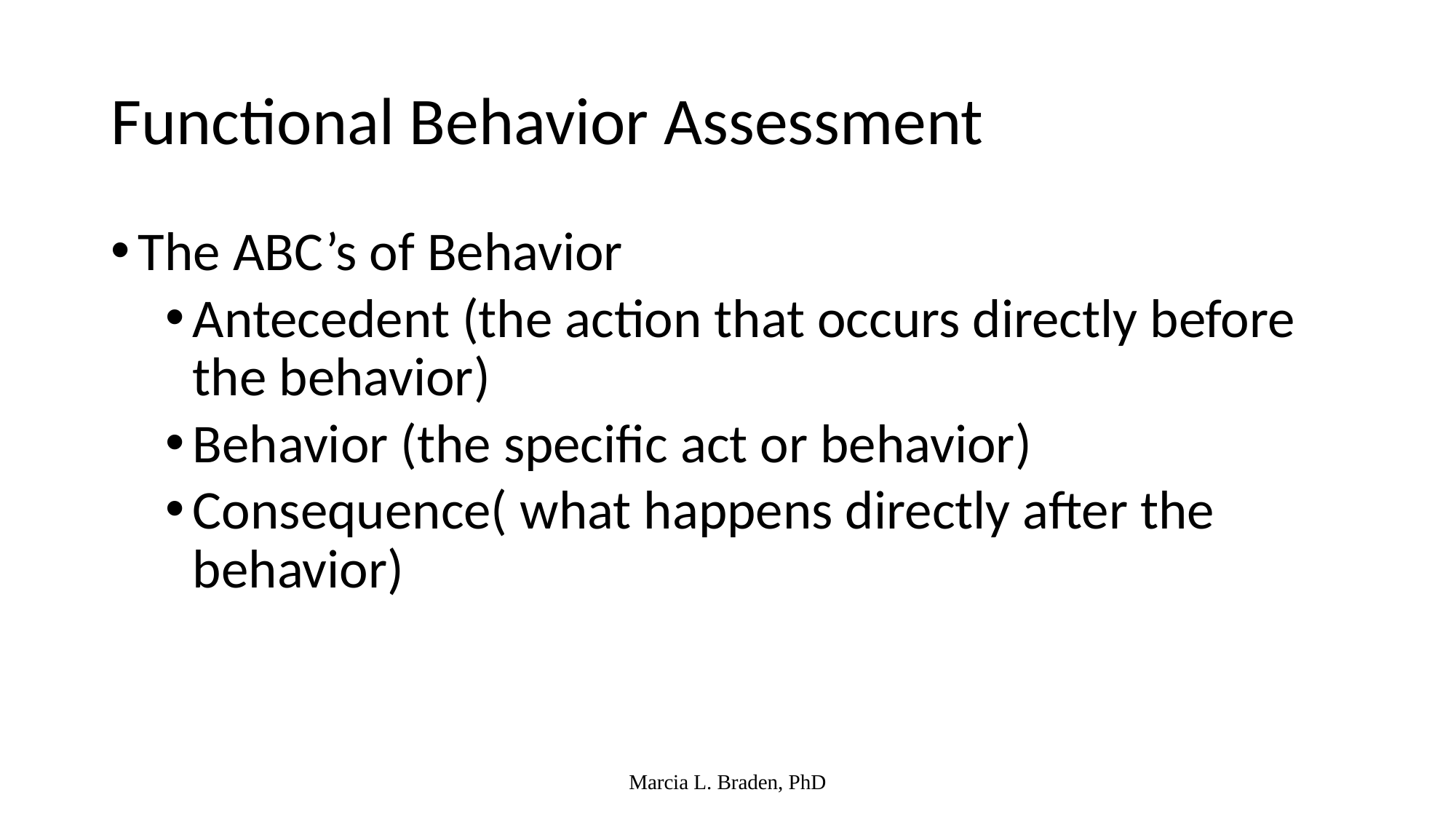

# Functional Behavior Assessment
The ABC’s of Behavior
Antecedent (the action that occurs directly before the behavior)
Behavior (the specific act or behavior)
Consequence( what happens directly after the behavior)
Marcia L. Braden, PhD